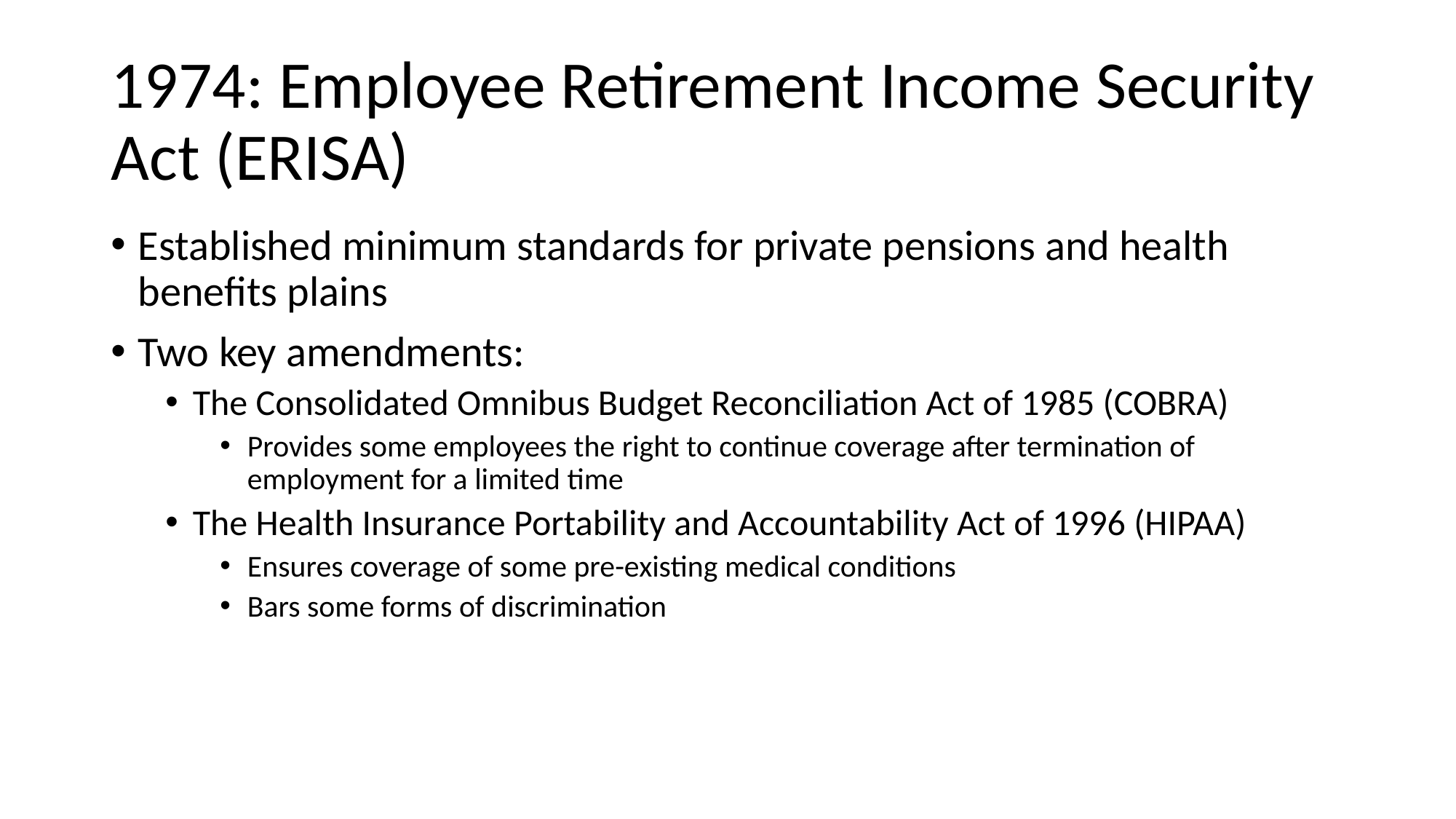

# 1974: Employee Retirement Income Security Act (ERISA)
Established minimum standards for private pensions and health benefits plains
Two key amendments:
The Consolidated Omnibus Budget Reconciliation Act of 1985 (COBRA)
Provides some employees the right to continue coverage after termination of employment for a limited time
The Health Insurance Portability and Accountability Act of 1996 (HIPAA)
Ensures coverage of some pre-existing medical conditions
Bars some forms of discrimination